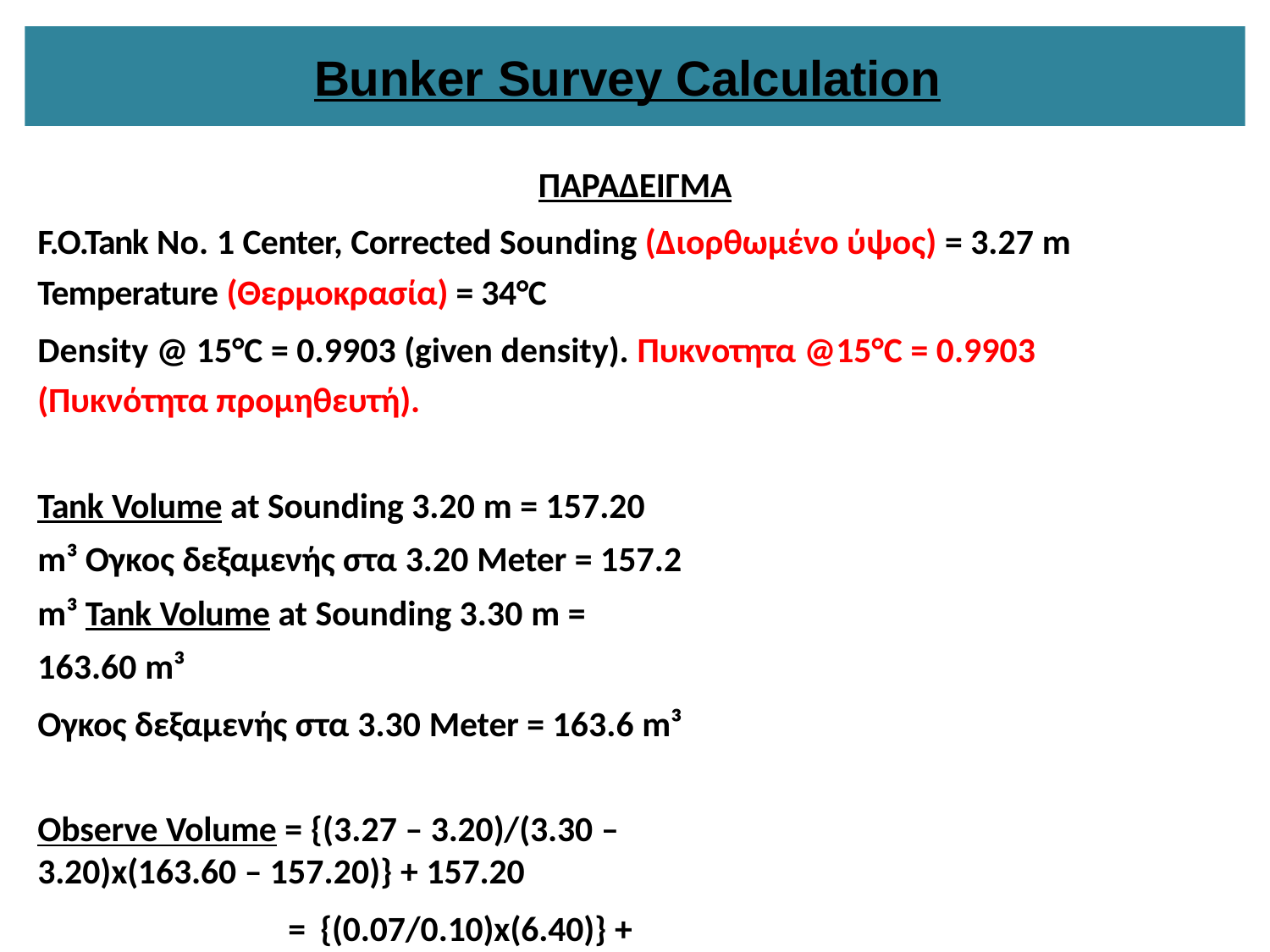

# Bunker Survey Calculation

ΠΑΡΑΔΕΙΓΜΑ
F.O.Tank No. 1 Center, Corrected Sounding (Διορθωμένο ύψος) = 3.27 m Temperature (Θερμοκρασία) = 34°C
Density @ 15°C = 0.9903 (given density). Πυκνοτητα @15°C = 0.9903 (Πυκνότητα προμηθευτή).

Tank Volume at Sounding 3.20 m = 157.20 m³ Ογκος δεξαμενής στα 3.20 Meter = 157.2 m³ Tank Volume at Sounding 3.30 m = 163.60 m³
Ογκος δεξαμενής στα 3.30 Meter = 163.6 m³

Observe Volume = {(3.27 – 3.20)/(3.30 – 3.20)x(163.60 – 157.20)} + 157.20
= {(0.07/0.10)x(6.40)} + 157.20 = 4.48 + 157.20
= 161.68 m³ για 3.27 m